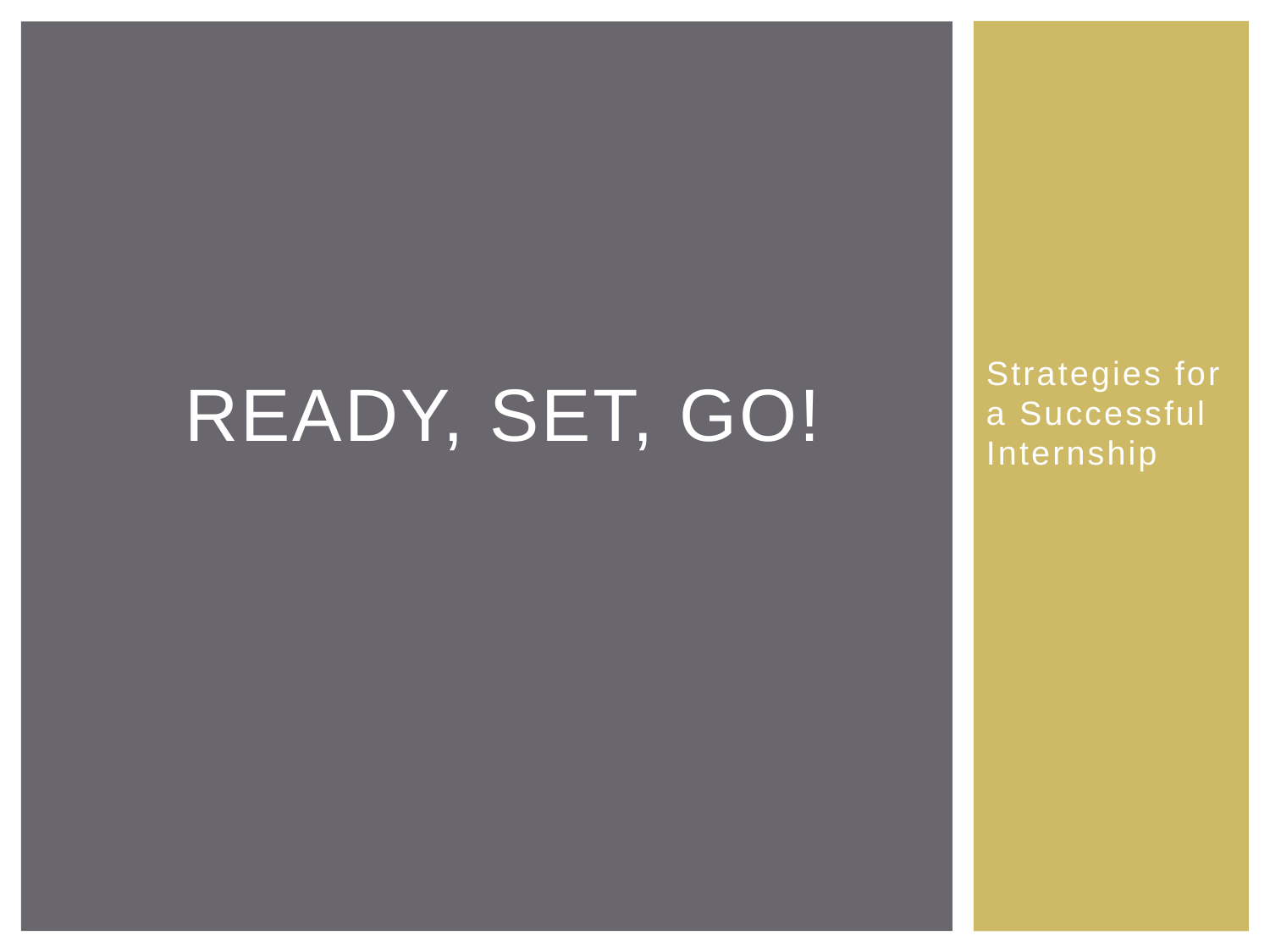

# Ready, Set, Go!
Strategies for a Successful Internship